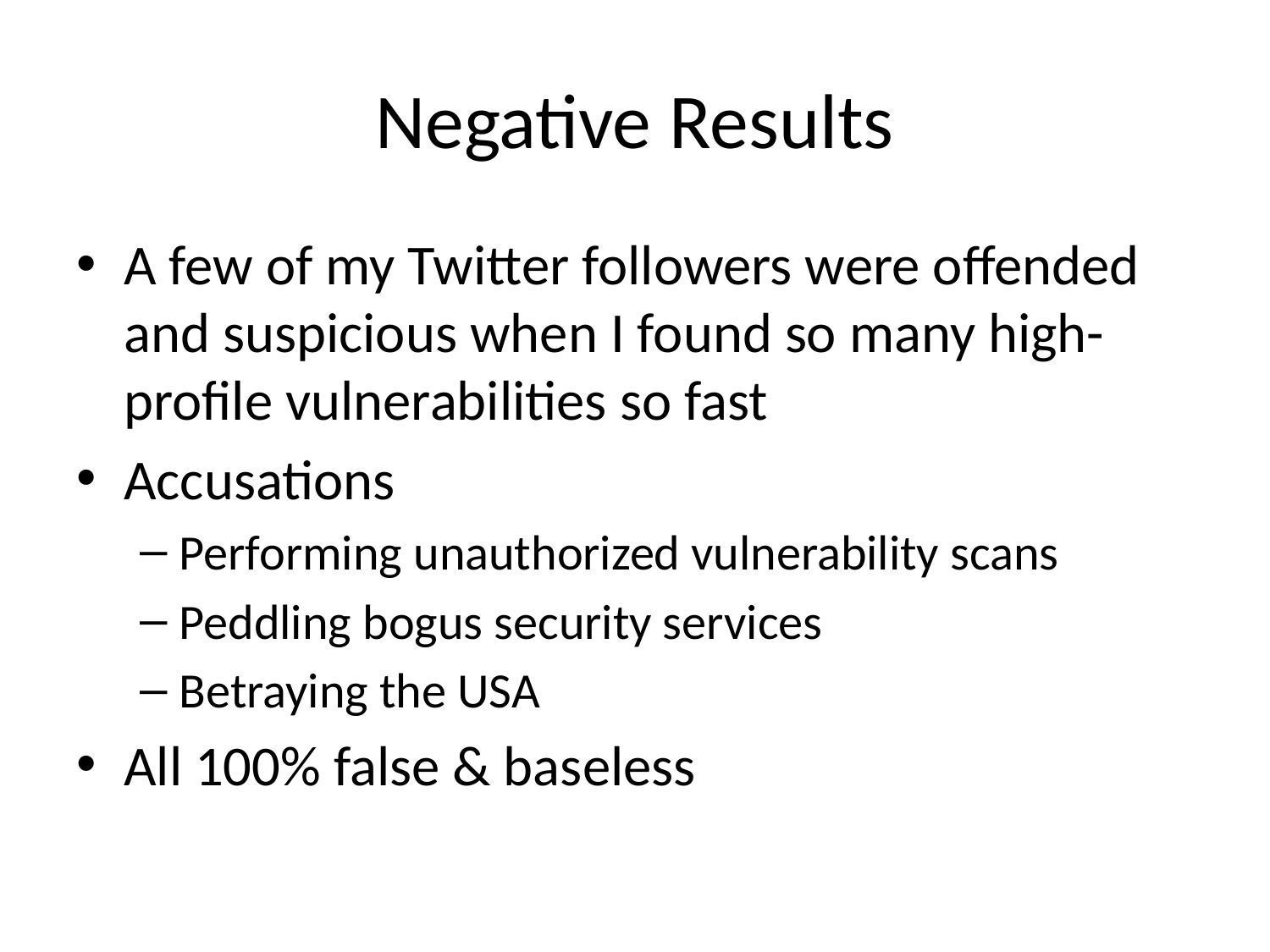

# Negative Results
A few of my Twitter followers were offended and suspicious when I found so many high-profile vulnerabilities so fast
Accusations
Performing unauthorized vulnerability scans
Peddling bogus security services
Betraying the USA
All 100% false & baseless